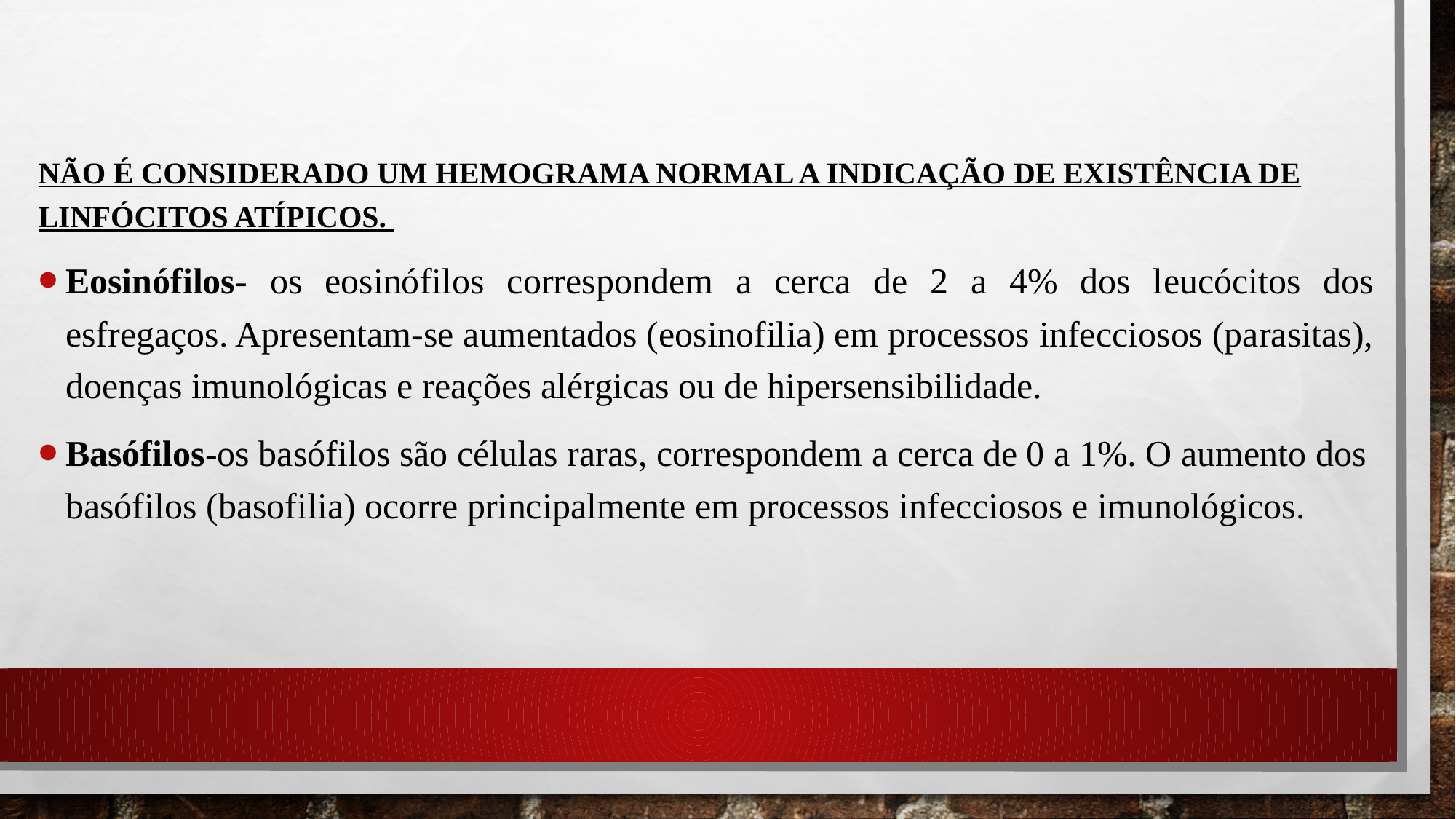

Não é considerado um hemograma normal a indicação de existência de Linfócitos Atípicos.
Eosinófilos- os eosinófilos correspondem a cerca de 2 a 4% dos leucócitos dos esfregaços. Apresentam-se aumentados (eosinofilia) em processos infecciosos (parasitas), doenças imunológicas e reações alérgicas ou de hipersensibilidade.
Basófilos-os basófilos são células raras, correspondem a cerca de 0 a 1%. O aumento dos basófilos (basofilia) ocorre principalmente em processos infecciosos e imunológicos.